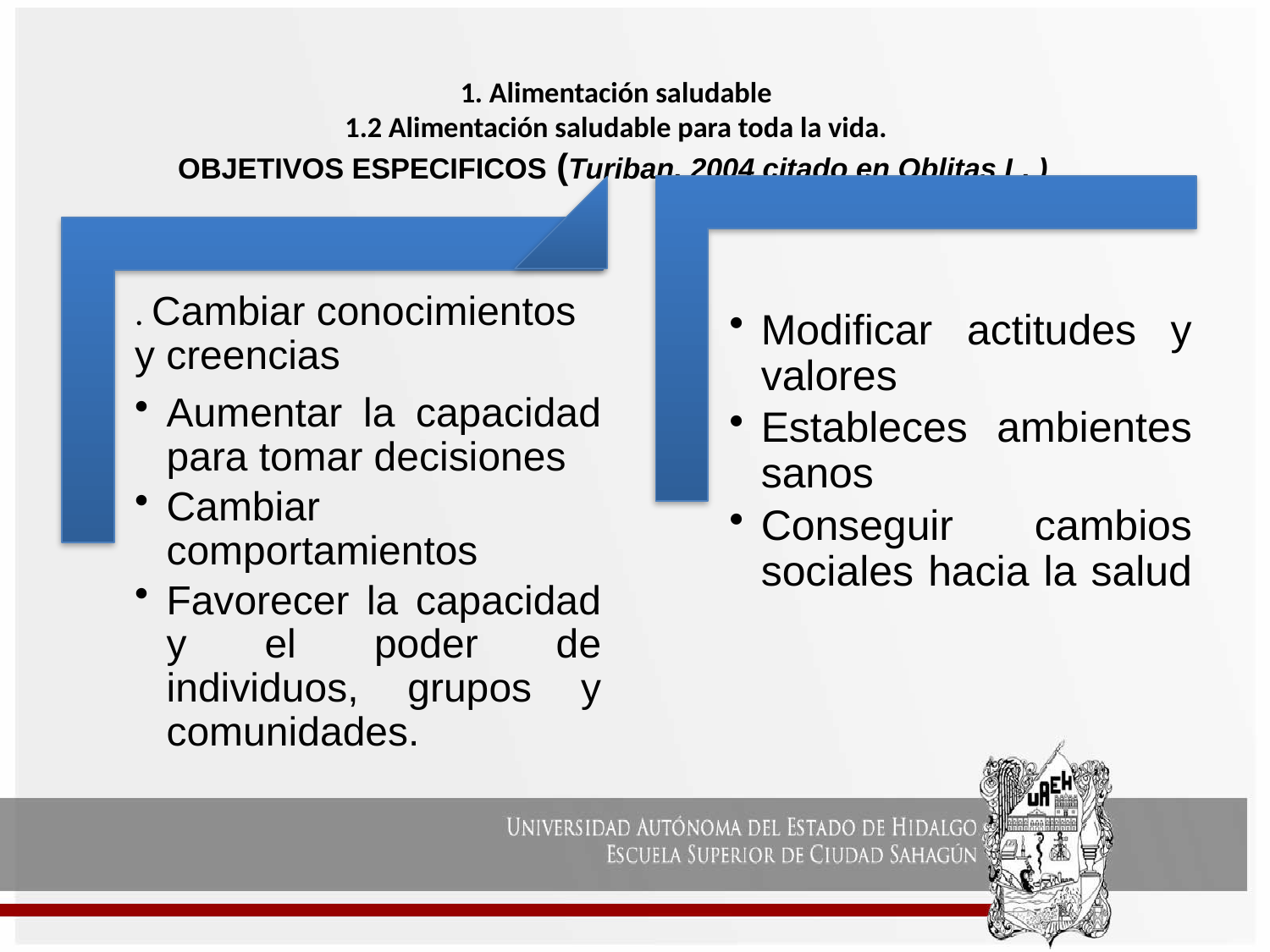

# 1. Alimentación saludable 1.2 Alimentación saludable para toda la vida. OBJETIVOS ESPECIFICOS (Turiban, 2004 citado en Oblitas L. )
. Cambiar conocimientos y creencias
Aumentar la capacidad para tomar decisiones
Cambiar comportamientos
Favorecer la capacidad y el poder de individuos, grupos y comunidades.

Modificar actitudes y valores
Estableces ambientes sanos
Conseguir cambios sociales hacia la salud